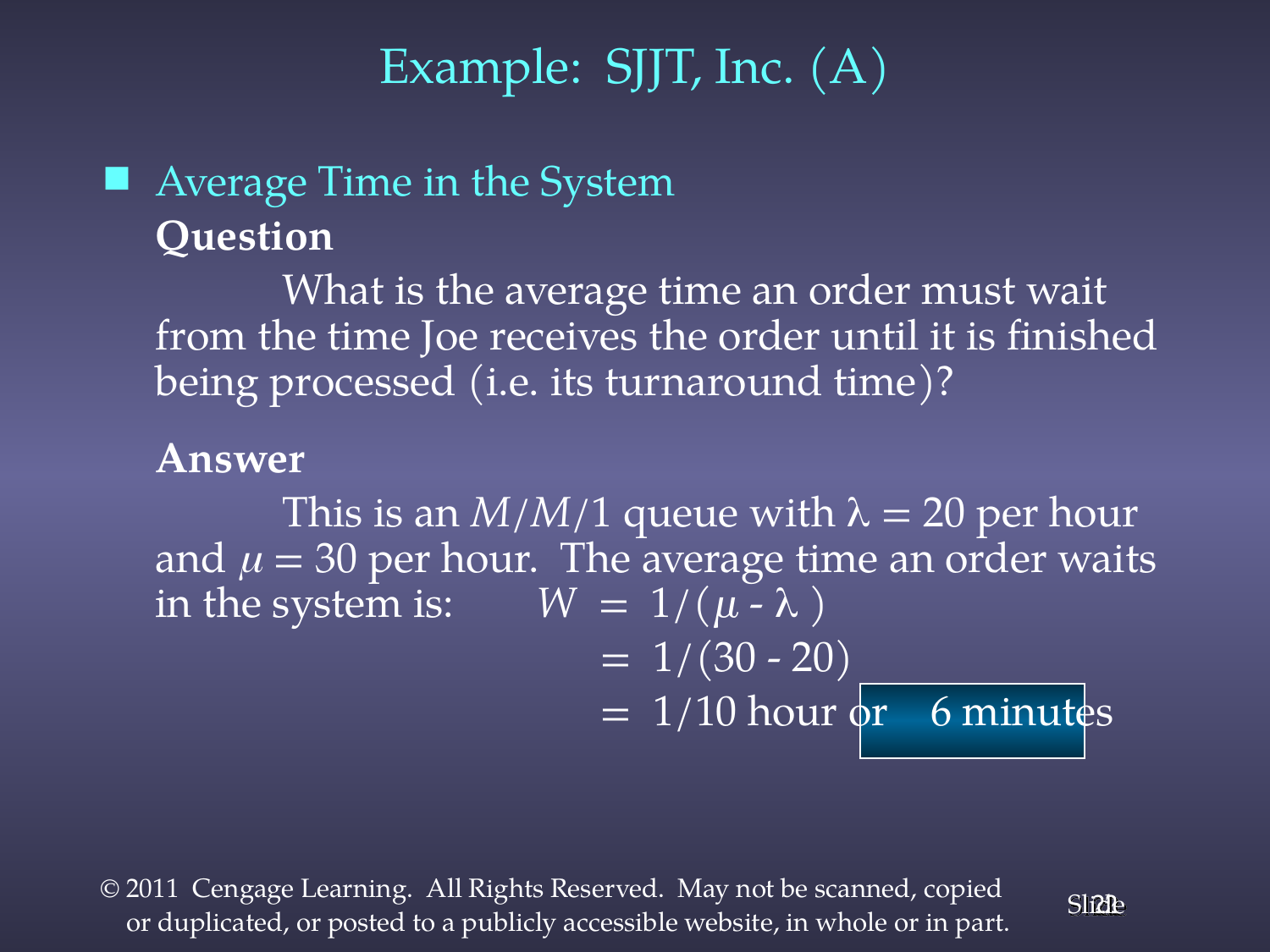

# Example:  SJJT, Inc. (A)
Average Time in the System
	Question
		What is the average time an order must wait from the time Joe receives the order until it is finished being processed (i.e. its turnaround time)?

	Answer
		This is an M/M/1 queue with λ = 20 per hour and μ = 30 per hour.  The average time an order waits in the system is:	W  =  1/(µ - λ )
				      =  1/(30 - 20)
				      =  1/10 hour or    6 minutes